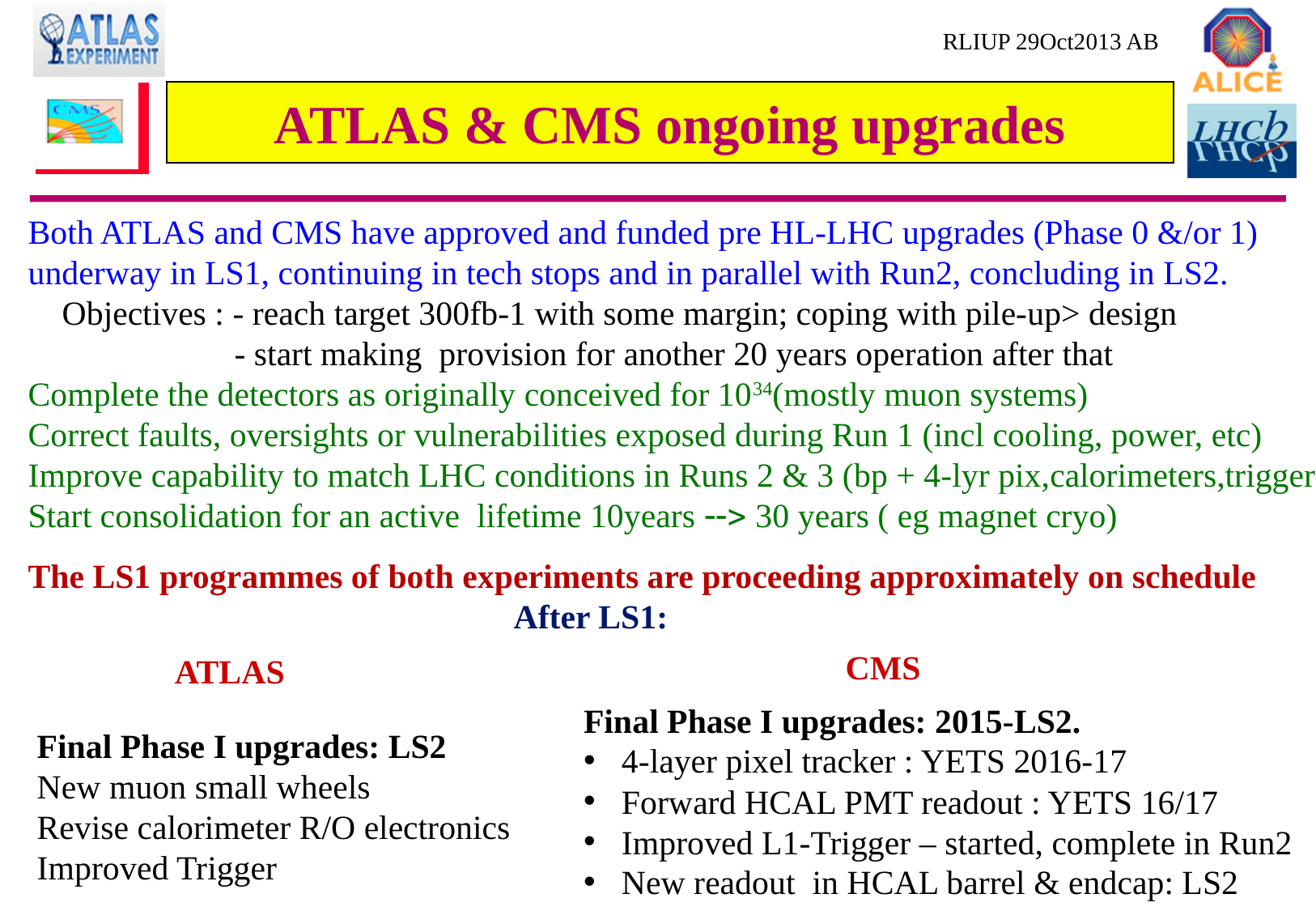

# ATLAS & CMS ongoing upgrades
Both ATLAS and CMS have approved and funded pre HL-LHC upgrades (Phase 0 &/or 1)
underway in LS1, continuing in tech stops and in parallel with Run2, concluding in LS2.
    Objectives : - reach target 300fb-1 with some margin; coping with pile-up> design
	          - start making  provision for another 20 years operation after that
Complete the detectors as originally conceived for 1034(mostly muon systems)
Correct faults, oversights or vulnerabilities exposed during Run 1 (incl cooling, power, etc)
Improve capability to match LHC conditions in Runs 2 & 3 (bp + 4-lyr pix,calorimeters,trigger)
Start consolidation for an active  lifetime 10years −−> 30 years ( eg magnet cryo)

The LS1 programmes of both experiments are proceeding approximately on schedule
				After LS1:
CMS
ATLAS
Final Phase I upgrades: 2015-LS2.
4-layer pixel tracker : YETS 2016-17
Forward HCAL PMT readout : YETS 16/17
Improved L1-Trigger – started, complete in Run2
New readout  in HCAL barrel & endcap: LS2

Final Phase I upgrades: LS2
New muon small wheels
Revise calorimeter R/O electronics
Improved Trigger